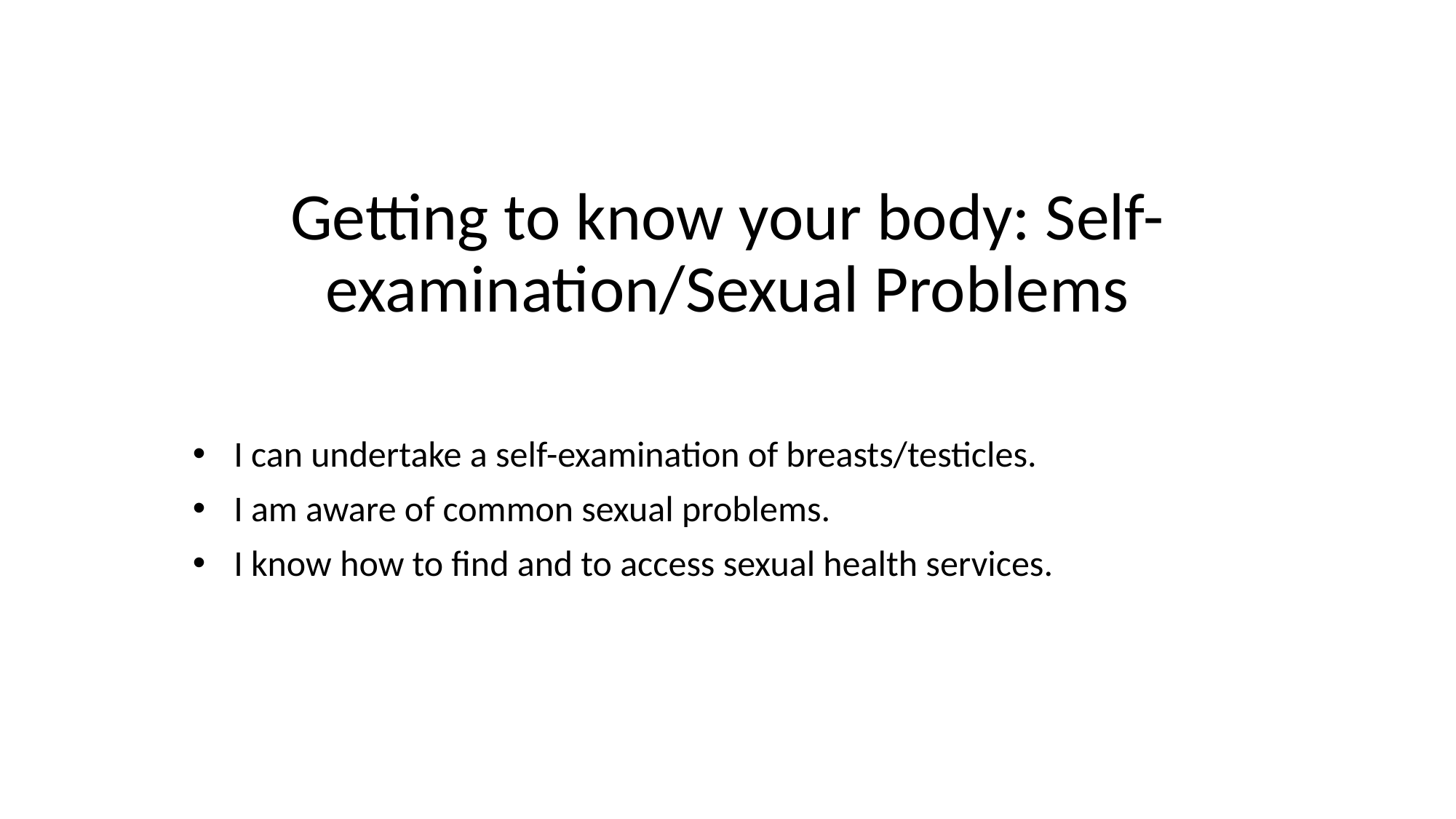

# Getting to know your body: Self-examination/Sexual Problems
I can undertake a self-examination of breasts/testicles.
I am aware of common sexual problems.
I know how to find and to access sexual health services.